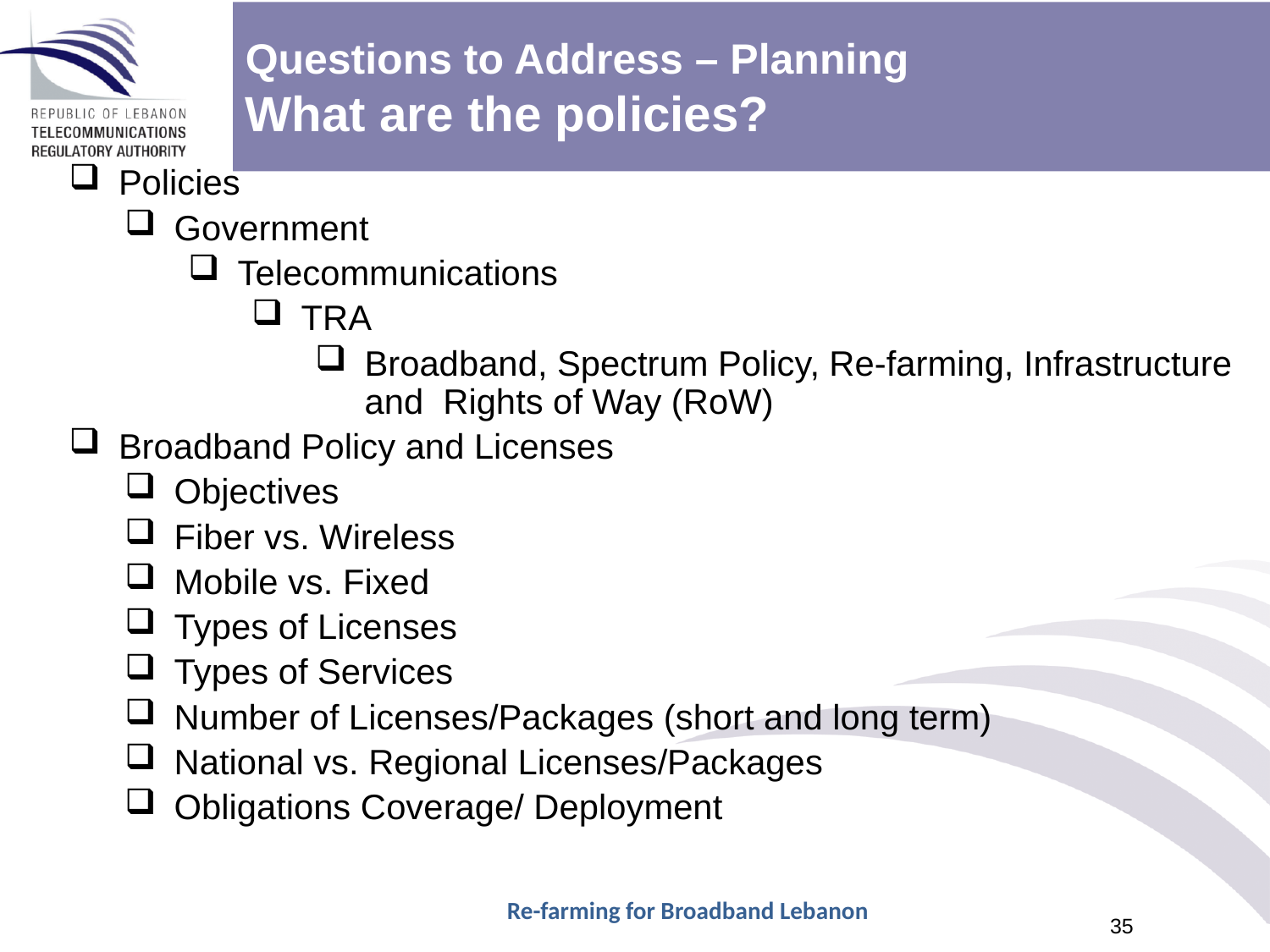

Questions to Address – Planning
What are the policies?
Policies
Government
Telecommunications
TRA
Broadband, Spectrum Policy, Re-farming, Infrastructure and  Rights of Way (RoW)
Broadband Policy and Licenses
Objectives
Fiber vs. Wireless
Mobile vs. Fixed
Types of Licenses
Types of Services
Number of Licenses/Packages (short and long term)
National vs. Regional Licenses/Packages
Obligations Coverage/ Deployment
Re-farming for Broadband Lebanon